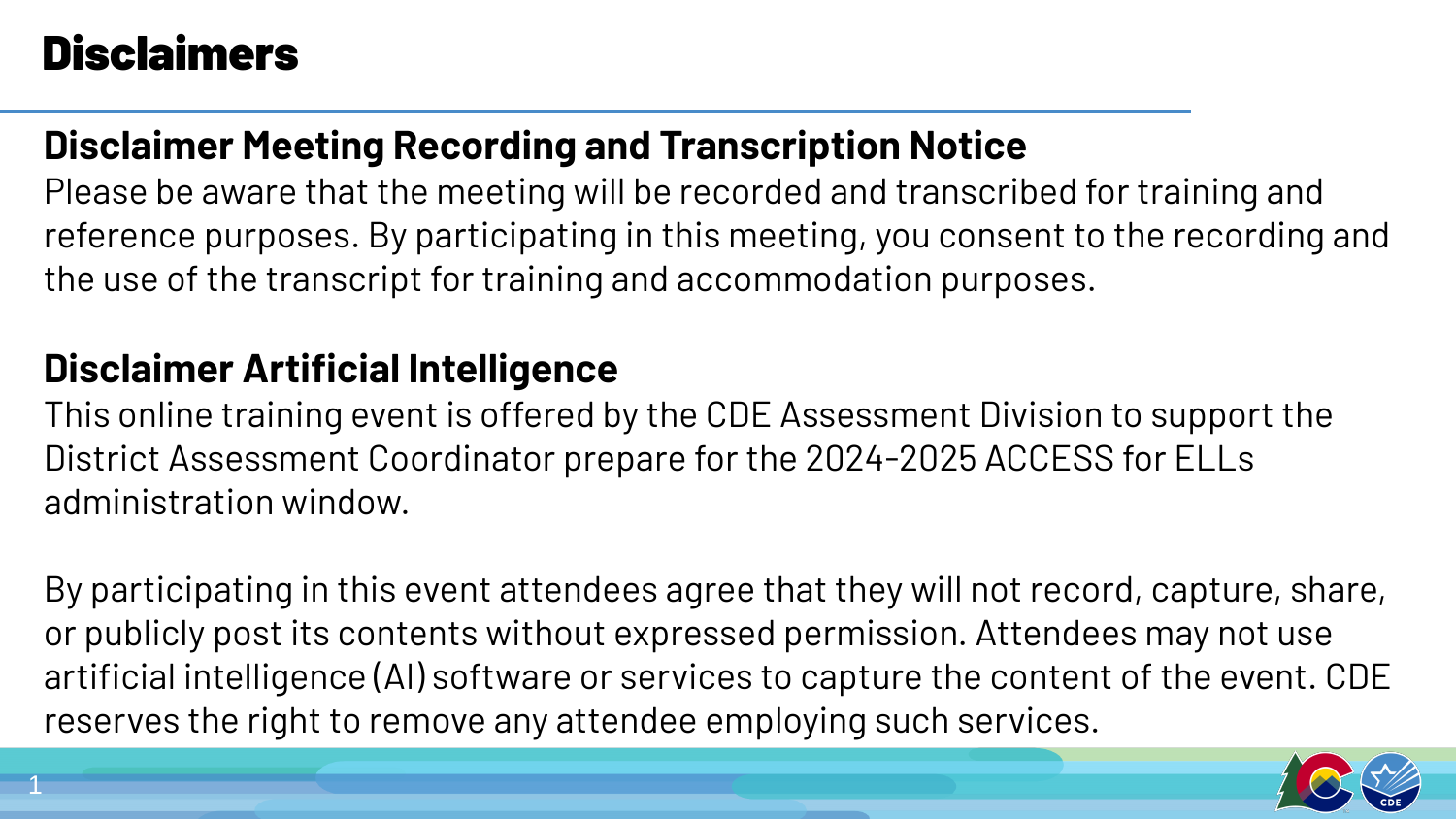

# Disclaimers
Disclaimer Meeting Recording and Transcription Notice
Please be aware that the meeting will be recorded and transcribed for training and reference purposes. By participating in this meeting, you consent to the recording and the use of the transcript for training and accommodation purposes.
Disclaimer Artificial Intelligence
This online training event is offered by the CDE Assessment Division to support the District Assessment Coordinator prepare for the 2024-2025 ACCESS for ELLs administration window.
By participating in this event attendees agree that they will not record, capture, share, or publicly post its contents without expressed permission. Attendees may not use artificial intelligence (AI) software or services to capture the content of the event. CDE reserves the right to remove any attendee employing such services.